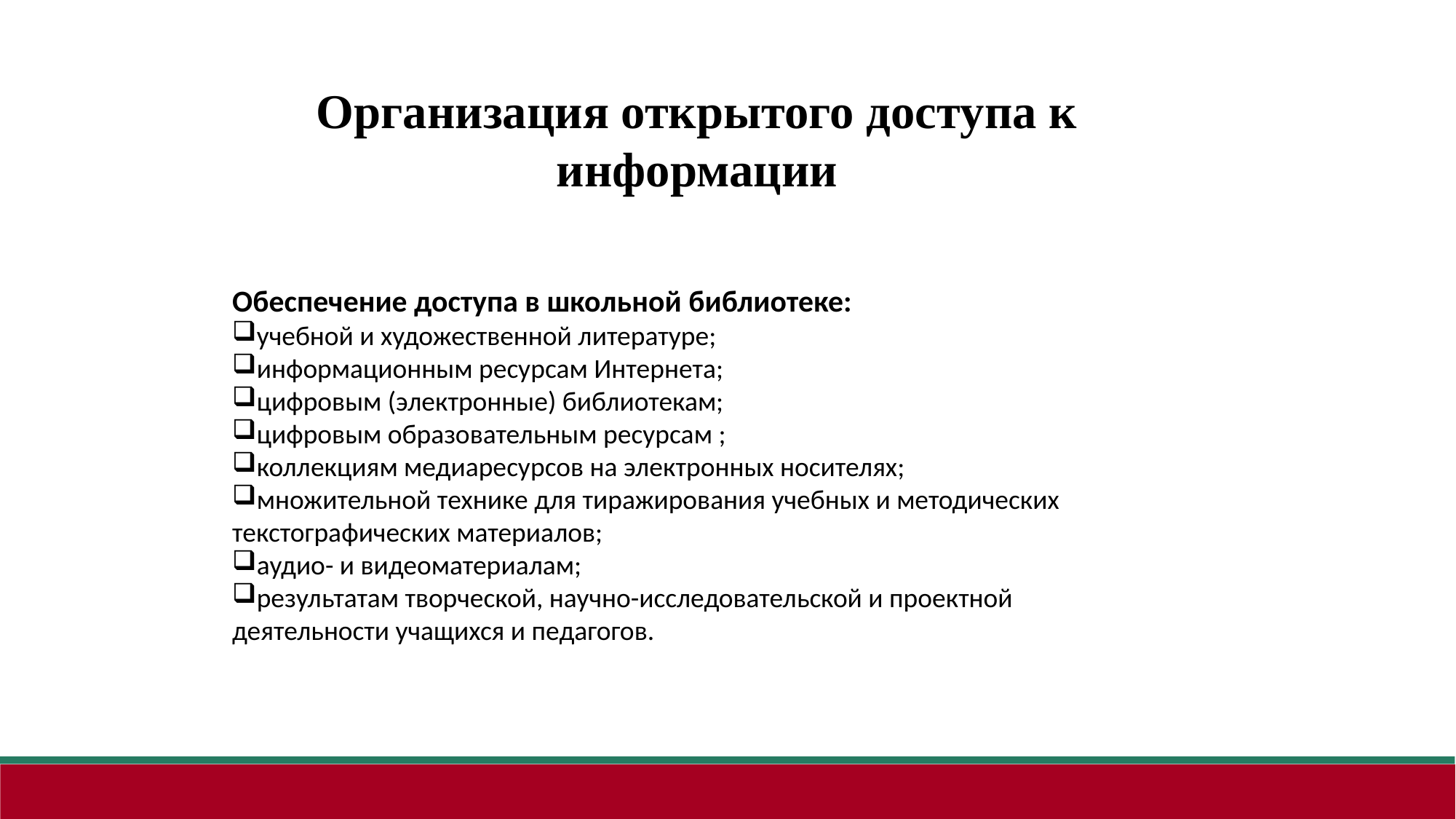

Организация открытого доступа к информации
Обеспечение доступа в школьной библиотеке:
учебной и художественной литературе;
информационным ресурсам Интернета;
цифровым (электронные) библиотекам;
цифровым образовательным ресурсам ;
коллекциям медиаресурсов на электронных носителях;
множительной технике для тиражирования учебных и методических текстографических материалов;
аудио- и видеоматериалам;
результатам творческой, научно-исследовательской и проектной деятельности учащихся и педагогов.